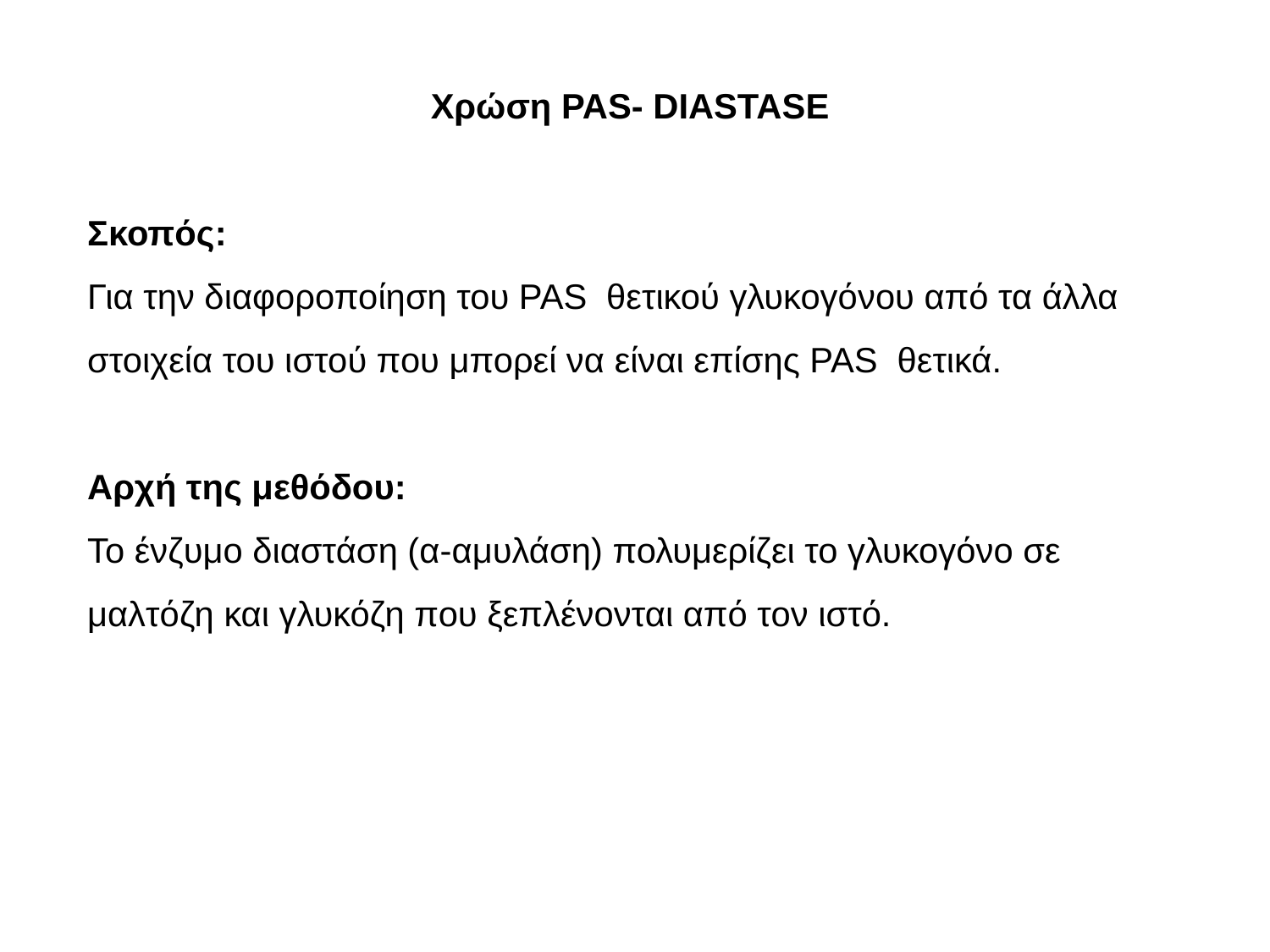

Χρώση PAS- DIASTASE

Σκοπός:
Για την διαφοροποίηση του PAS  θετικού γλυκογόνου από τα άλλα στοιχεία του ιστού που μπορεί να είναι επίσης PAS  θετικά.

Αρχή της μεθόδου:
Το ένζυμο διαστάση (α-αμυλάση) πολυμερίζει το γλυκογόνο σε μαλτόζη και γλυκόζη που ξεπλένονται από τον ιστό.